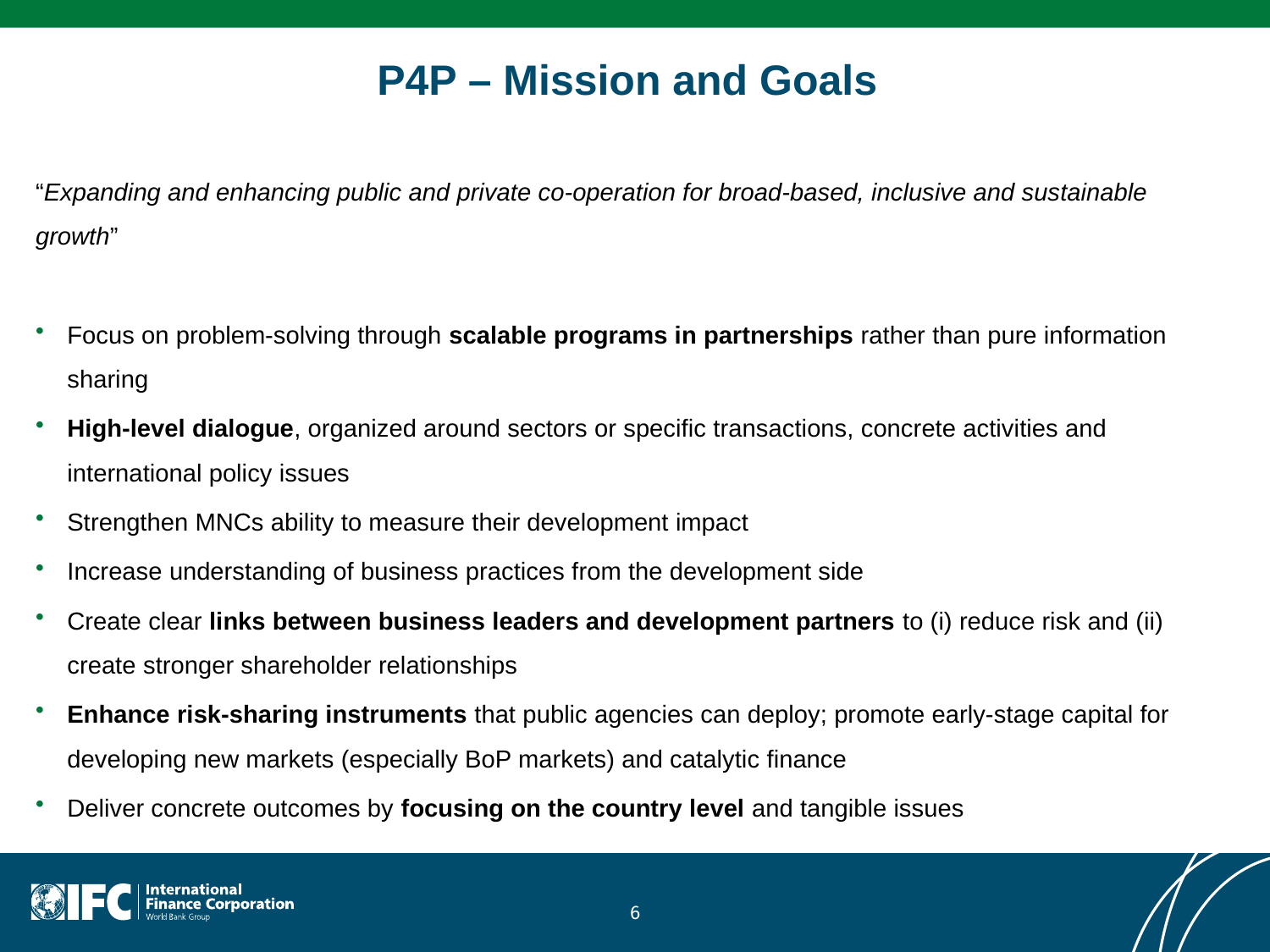

# P4P – Mission and Goals
“Expanding and enhancing public and private co-operation for broad-based, inclusive and sustainable growth”

Focus on problem-solving through scalable programs in partnerships rather than pure information sharing
High-level dialogue, organized around sectors or specific transactions, concrete activities and international policy issues
Strengthen MNCs ability to measure their development impact
Increase understanding of business practices from the development side
Create clear links between business leaders and development partners to (i) reduce risk and (ii) create stronger shareholder relationships
Enhance risk-sharing instruments that public agencies can deploy; promote early-stage capital for developing new markets (especially BoP markets) and catalytic finance
Deliver concrete outcomes by focusing on the country level and tangible issues
6